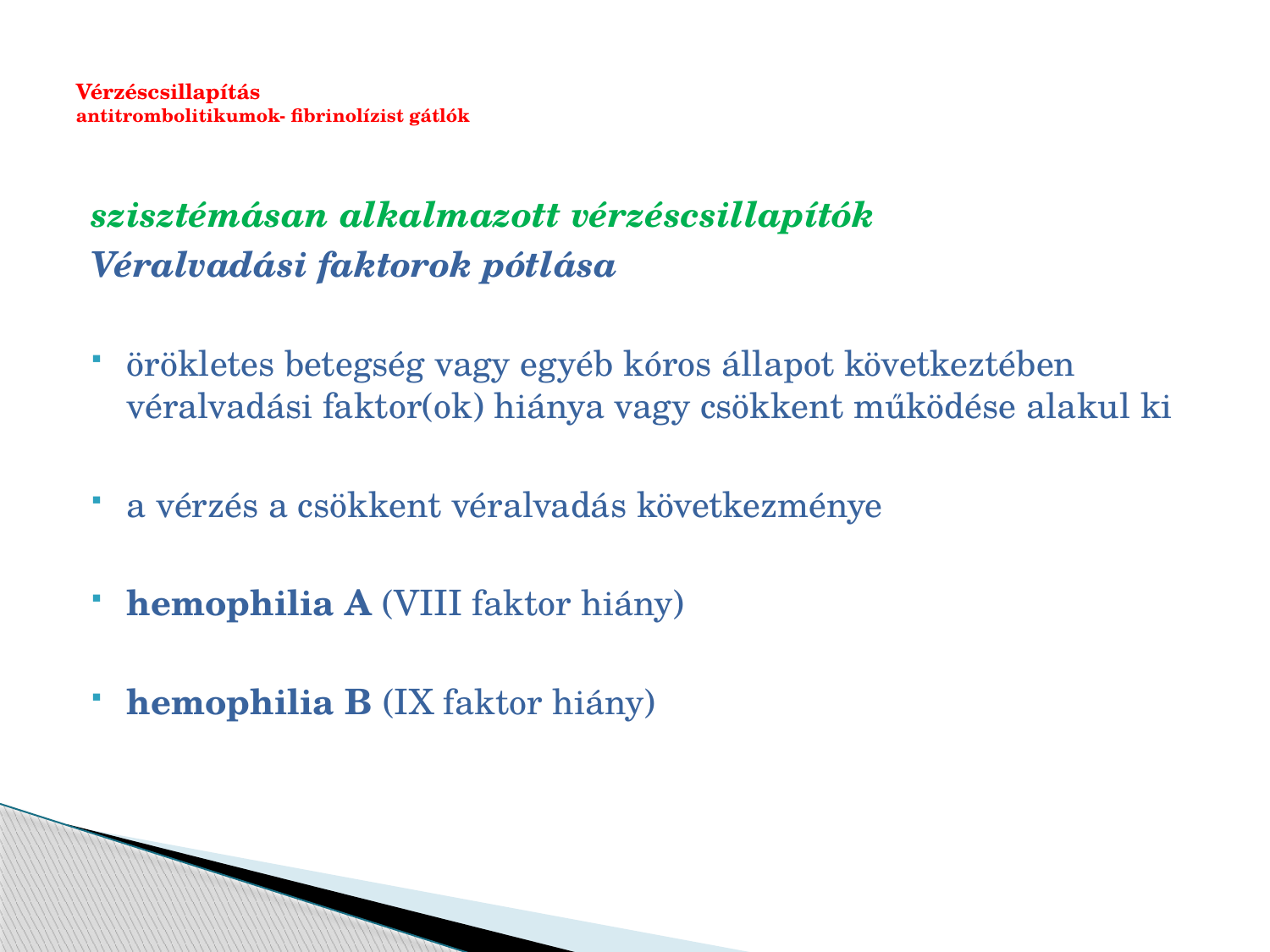

# Vérzéscsillapítás antitrombolitikumok- fibrinolízist gátlók
szisztémásan alkalmazott vérzéscsillapítók
Véralvadási faktorok pótlása

örökletes betegség vagy egyéb kóros állapot következtében véralvadási faktor(ok) hiánya vagy csökkent működése alakul ki

a vérzés a csökkent véralvadás következménye

hemophilia A (VIII faktor hiány)

hemophilia B (IX faktor hiány)